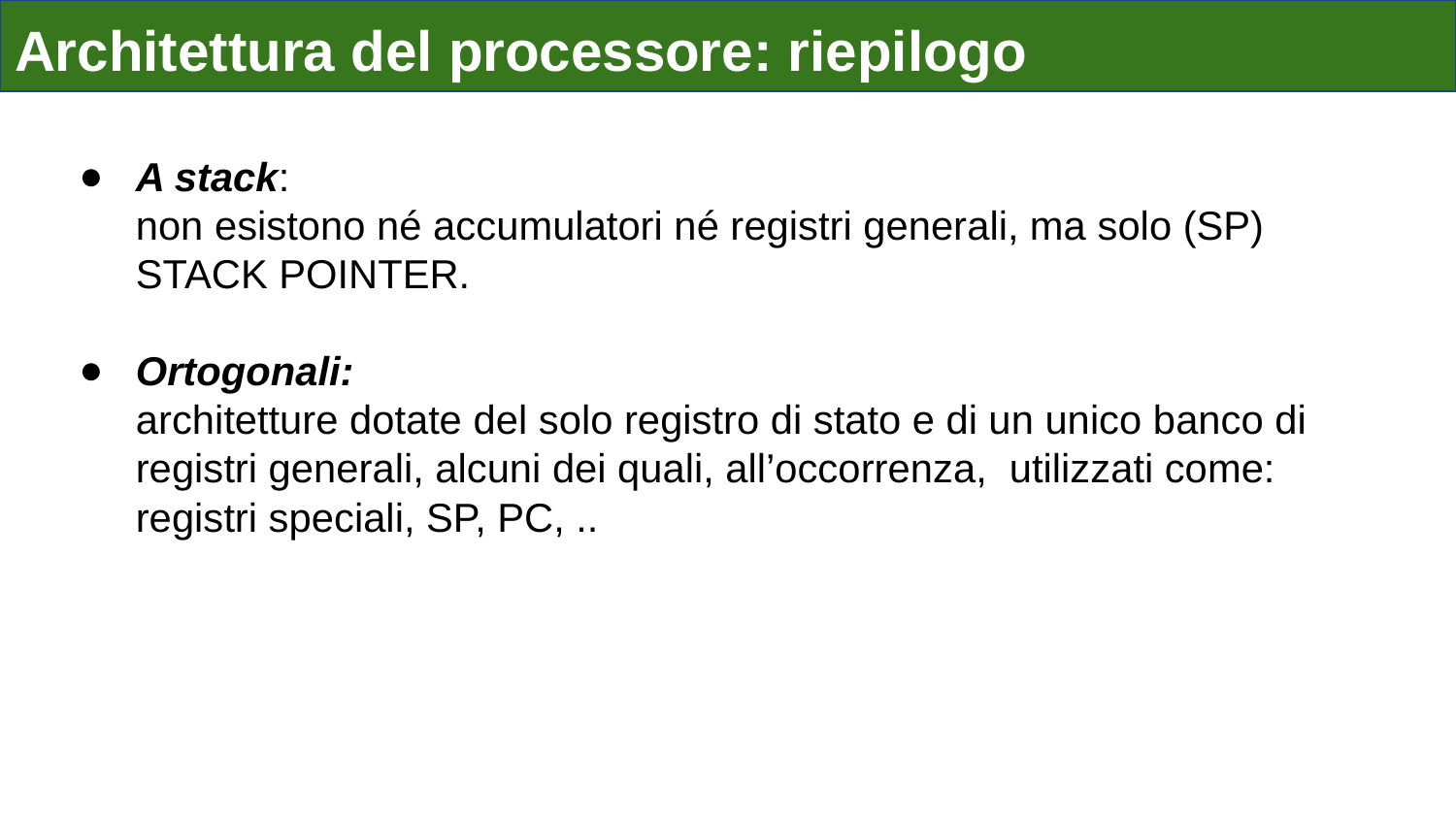

Architettura del processore: riepilogo
A stack:
non esistono né accumulatori né registri generali, ma solo (SP) STACK POINTER.
Ortogonali:
architetture dotate del solo registro di stato e di un unico banco di registri generali, alcuni dei quali, all’occorrenza,  utilizzati come: registri speciali, SP, PC, ..